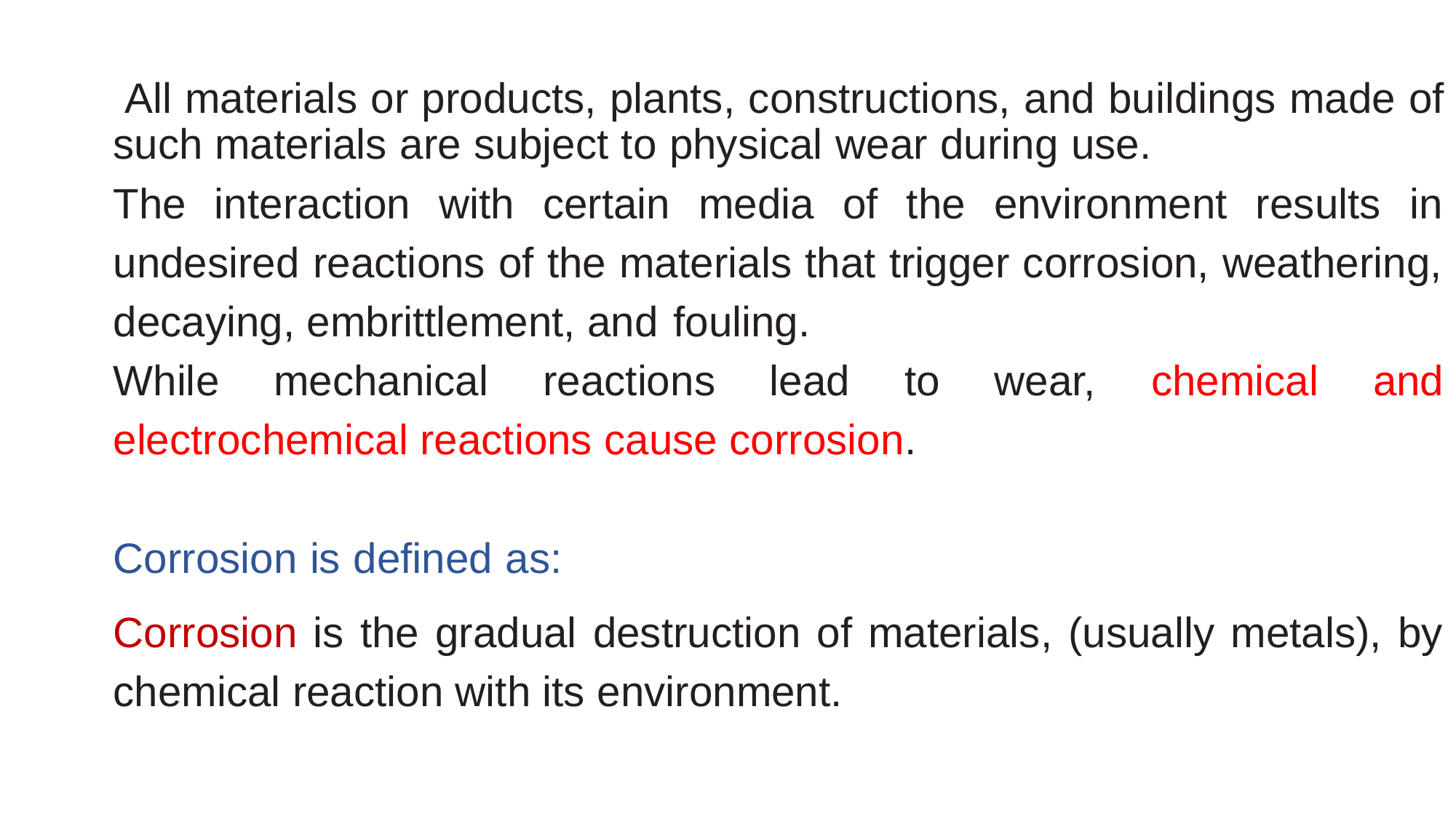

All materials or products, plants, constructions, and buildings made of such materials are subject to physical wear during use.
The interaction with certain media of the environment results in undesired reactions of the materials that trigger corrosion, weathering, decaying, embrittlement, and fouling.
While mechanical reactions lead to wear, chemical and electrochemical reactions cause corrosion.

Corrosion is deﬁned as:
Corrosion is the gradual destruction of materials, (usually metals), by chemical reaction with its environment.